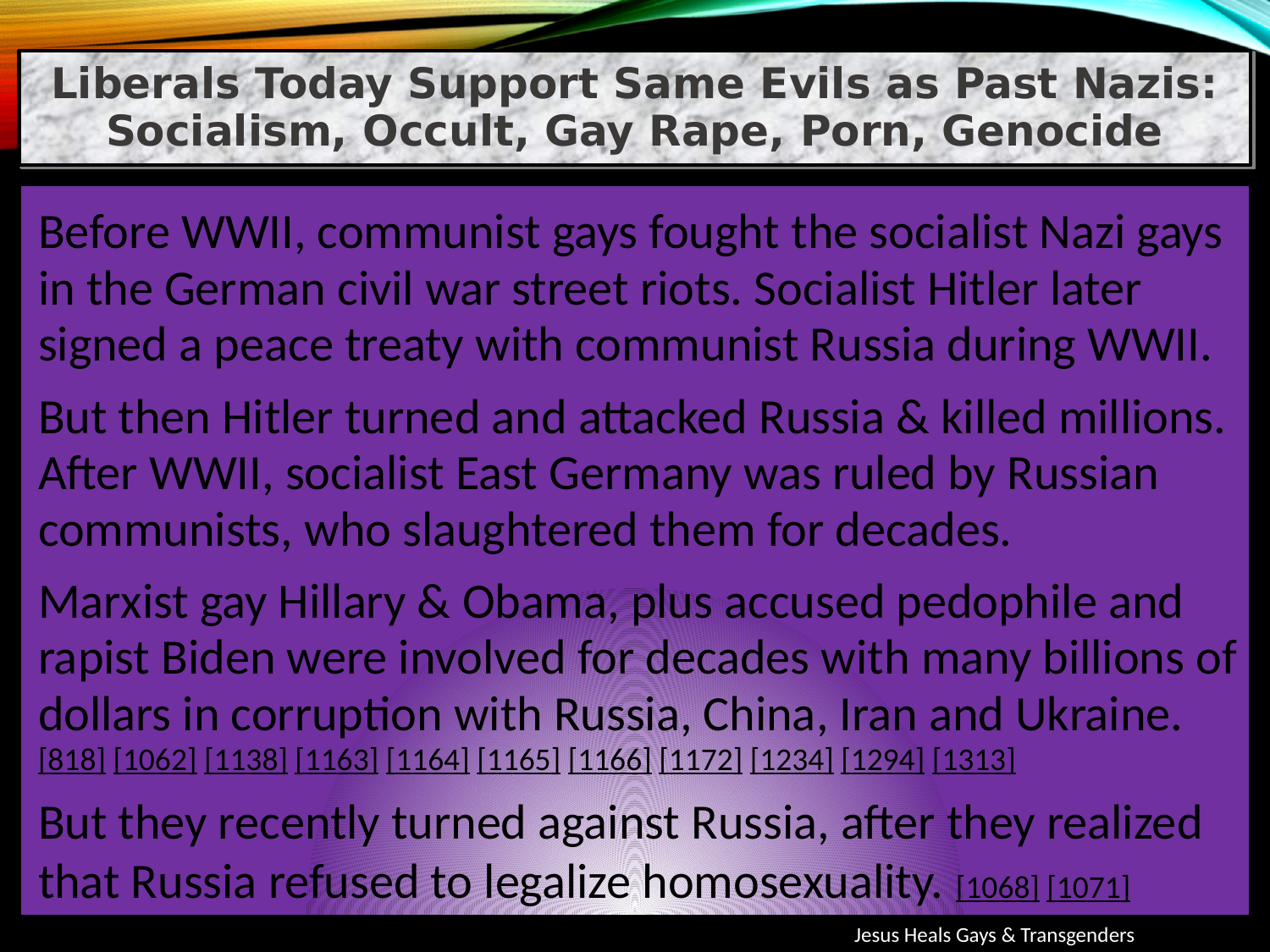

Liberals Today Support Same Evils as Past Nazis: Socialism, Occult, Gay Rape, Porn, Genocide
Before WWII, communist gays fought the socialist Nazi gays in the German civil war street riots. Socialist Hitler later signed a peace treaty with communist Russia during WWII.
But then Hitler turned and attacked Russia & killed millions. After WWII, socialist East Germany was ruled by Russian communists, who slaughtered them for decades.
Marxist gay Hillary & Obama, plus accused pedophile and rapist Biden were involved for decades with many billions of dollars in corruption with Russia, China, Iran and Ukraine.
[818] [1062] [1138] [1163] [1164] [1165] [1166] [1172] [1234] [1294] [1313]
But they recently turned against Russia, after they realized that Russia refused to legalize homosexuality. [1068] [1071]
Jesus Heals Gays & Transgenders